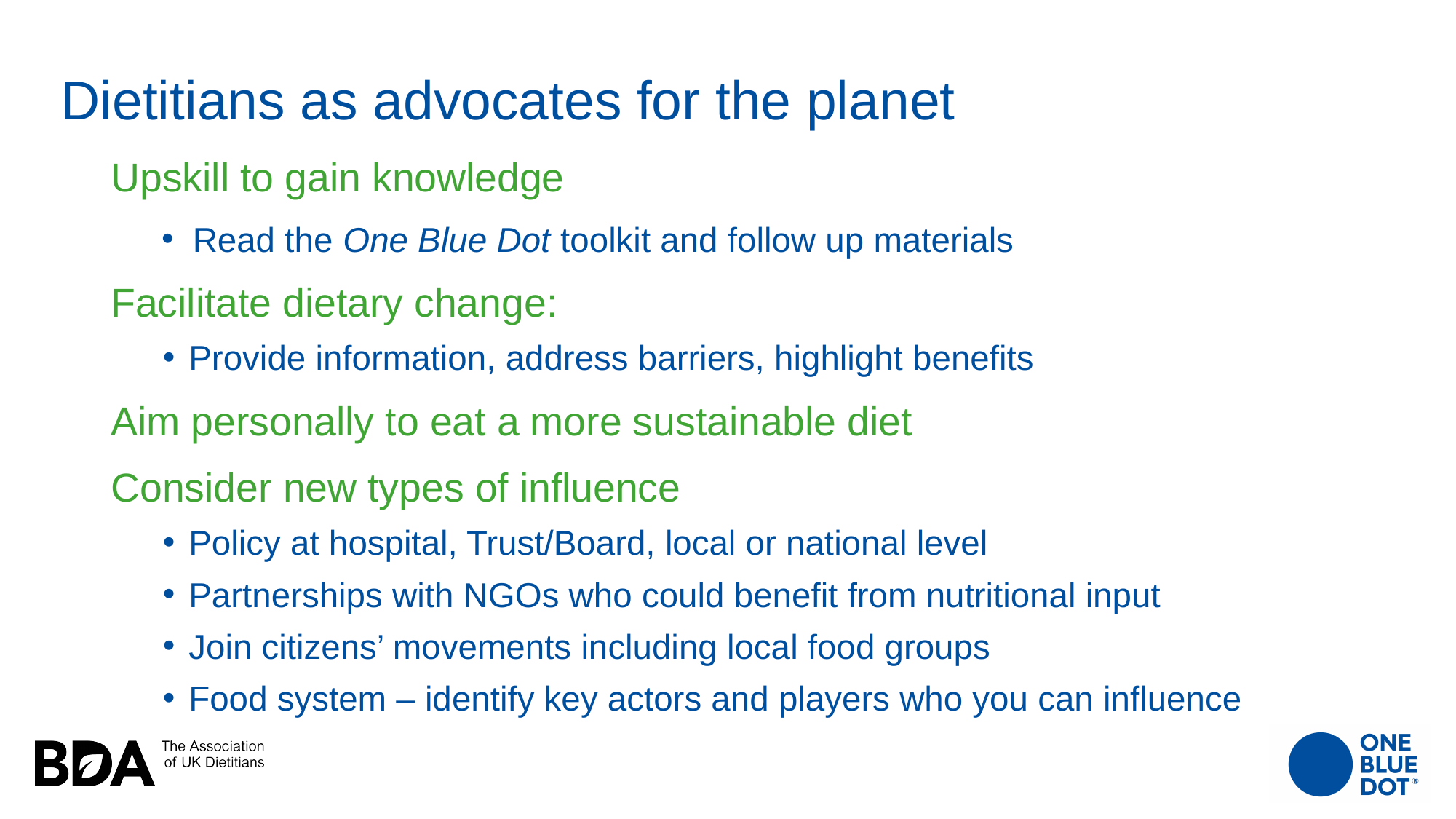

# Dietitians as advocates for the planet
Upskill to gain knowledge
Read the One Blue Dot toolkit and follow up materials
Facilitate dietary change:
Provide information, address barriers, highlight benefits
Aim personally to eat a more sustainable diet
Consider new types of influence
Policy at hospital, Trust/Board, local or national level
Partnerships with NGOs who could benefit from nutritional input
Join citizens’ movements including local food groups
Food system – identify key actors and players who you can influence